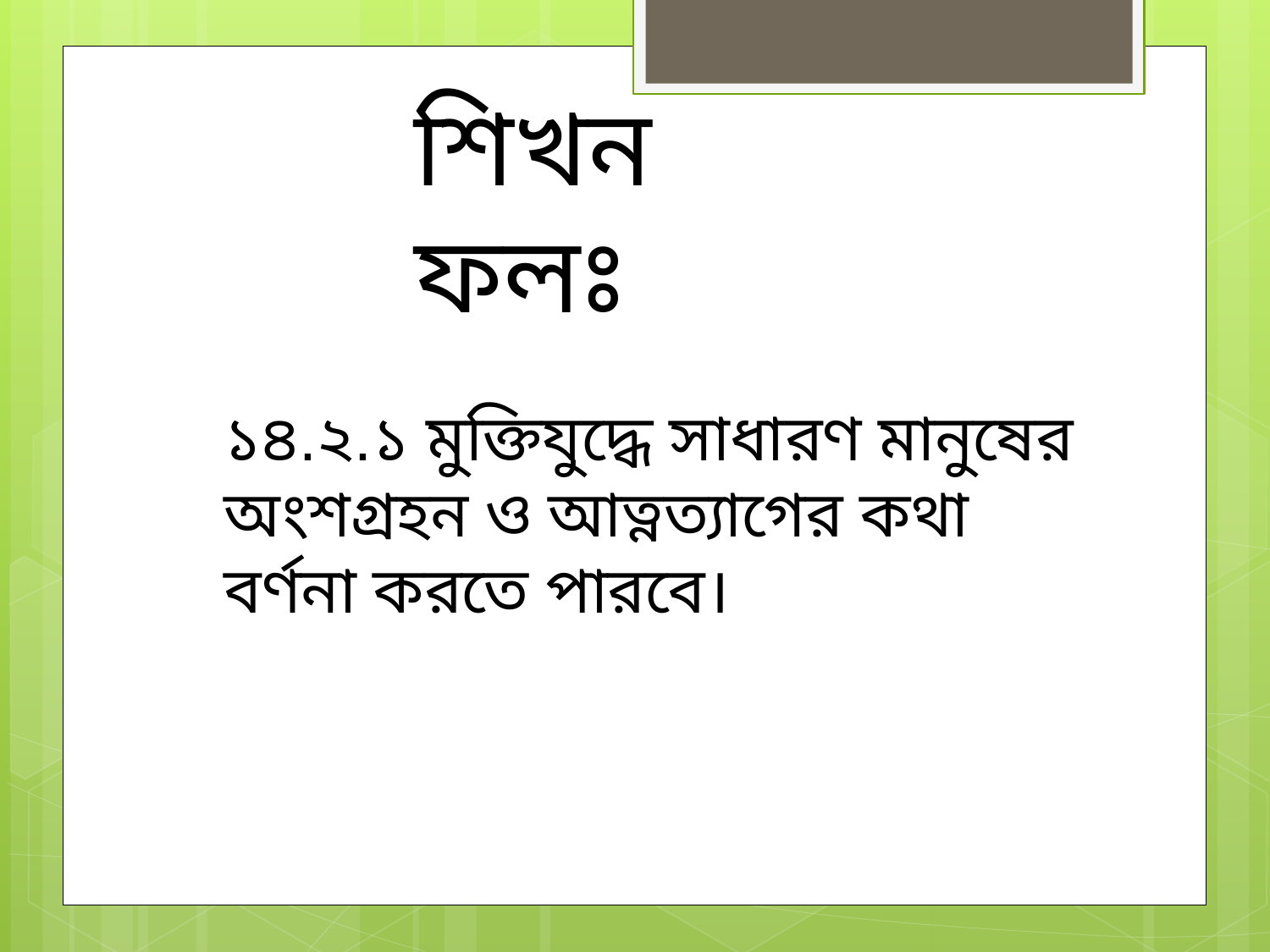

শিখন ফলঃ
১৪.২.১ মুক্তিযুদ্ধে সাধারণ মানুষের অংশগ্রহন ও আত্নত্যাগের কথা বর্ণনা করতে পারবে।